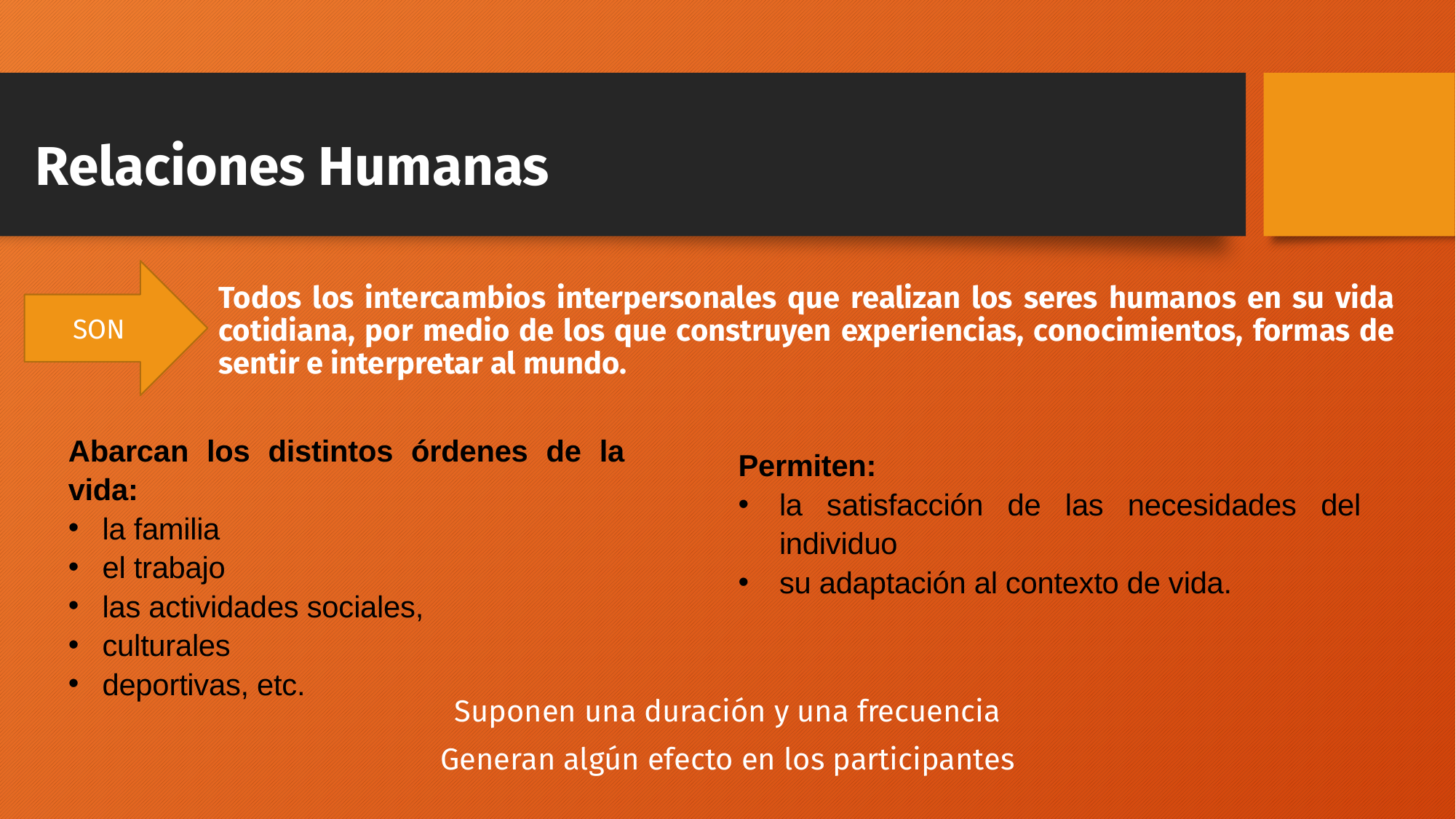

# Relaciones Humanas
SON
Todos los intercambios interpersonales que realizan los seres humanos en su vida cotidiana, por medio de los que construyen experiencias, conocimientos, formas de sentir e interpretar al mundo.

Abarcan los distintos órdenes de la vida:
la familia
el trabajo
las actividades sociales,
culturales
deportivas, etc.

Permiten:
la satisfacción de las necesidades del individuo
su adaptación al contexto de vida.
Suponen una duración y una frecuencia
Generan algún efecto en los participantes